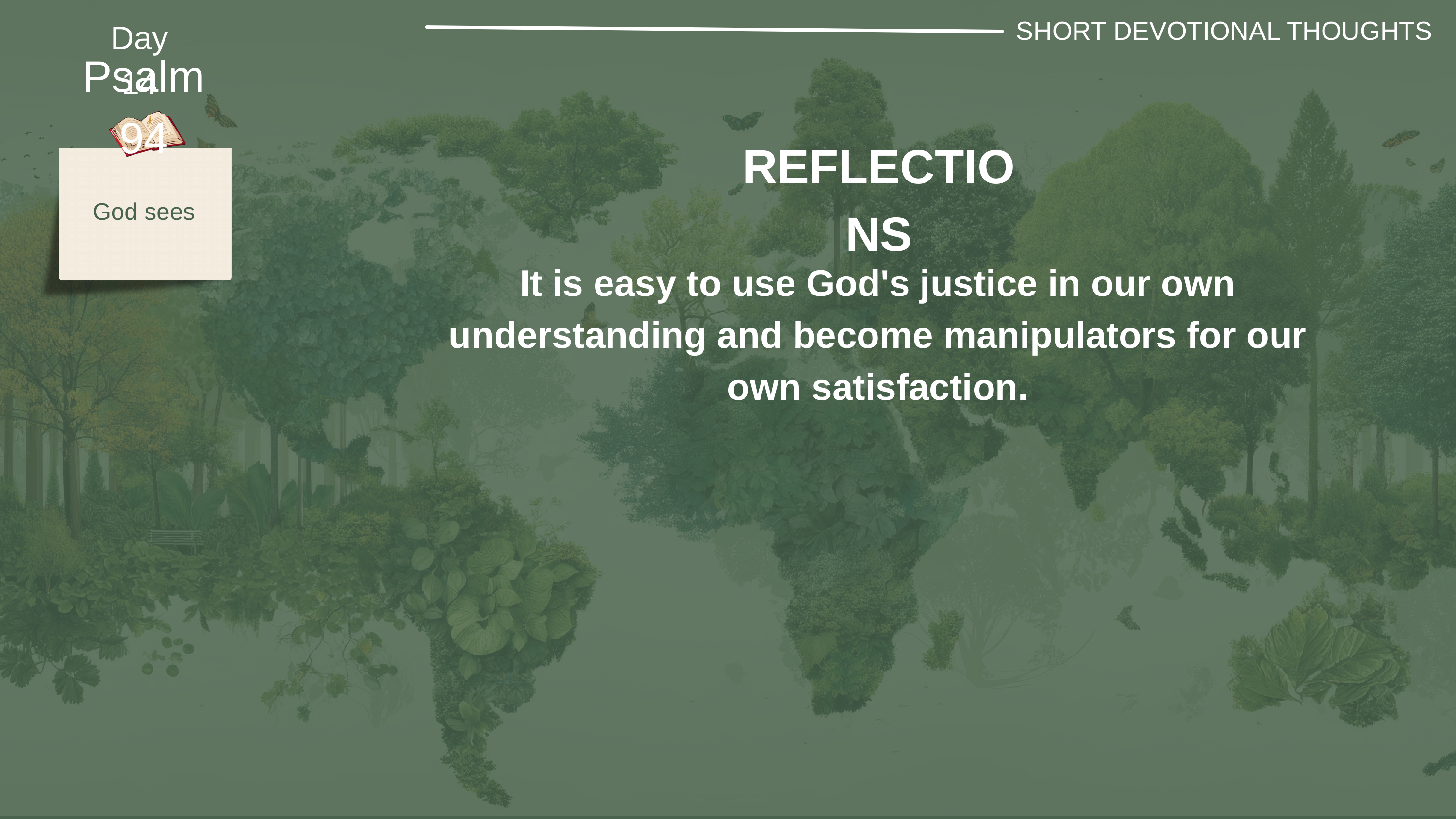

SHORT DEVOTIONAL THOUGHTS
Day 14

Psalm 94

REFLECTIONS

God sees
It is easy to use God's justice in our own understanding and become manipulators for our own satisfaction.